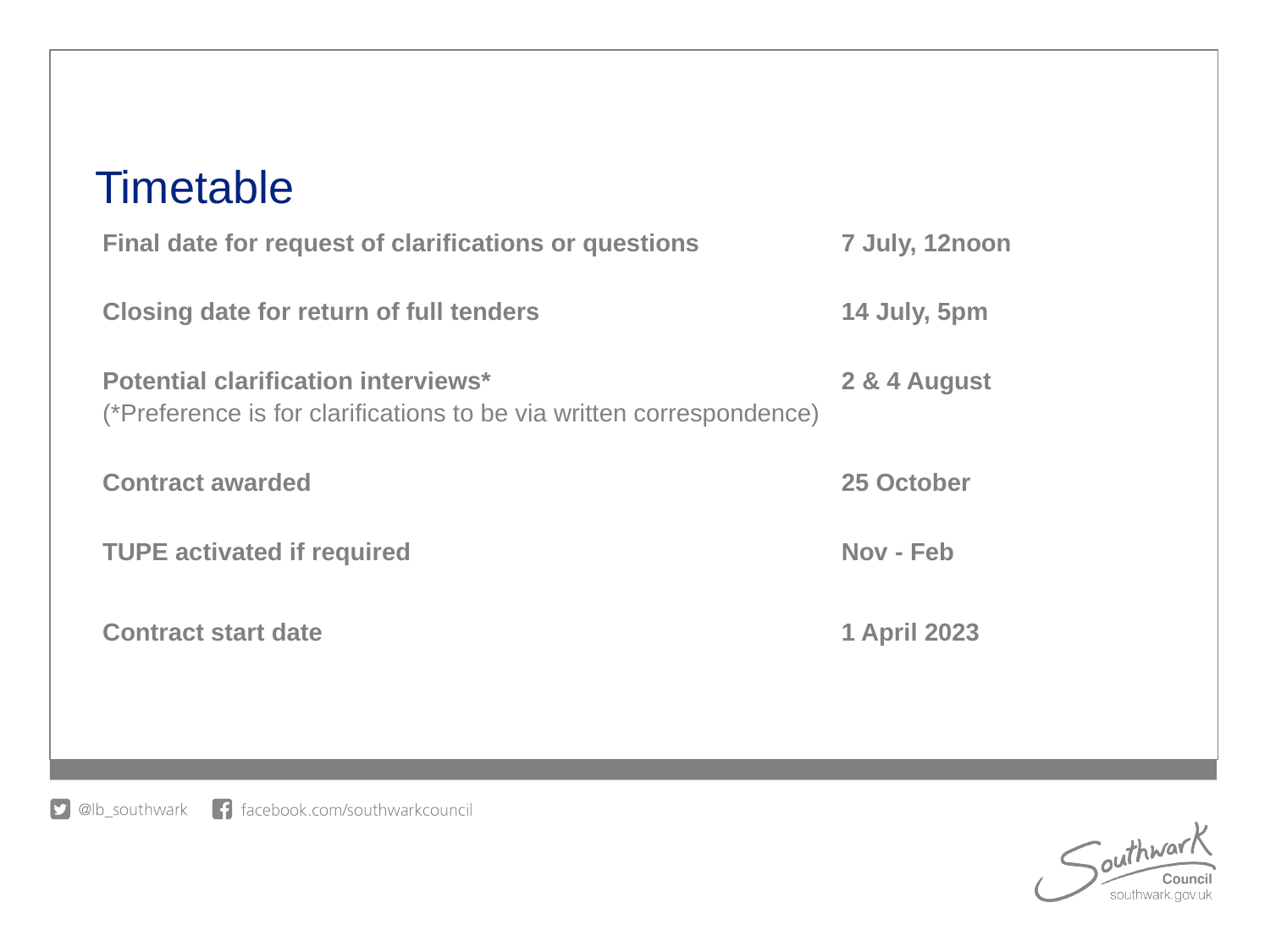

|  |  |
| --- | --- |
|  |  |
| Final date for request of clarifications or questions | 7 July, 12noon |
| Closing date for return of full tenders | 14 July, 5pm |
| Potential clarification interviews\* (\*Preference is for clarifications to be via written correspondence) | 2 & 4 August |
| Contract awarded | 25 October |
| TUPE activated if required | Nov - Feb |
| Contract start date | 1 April 2023 |
# Timetable